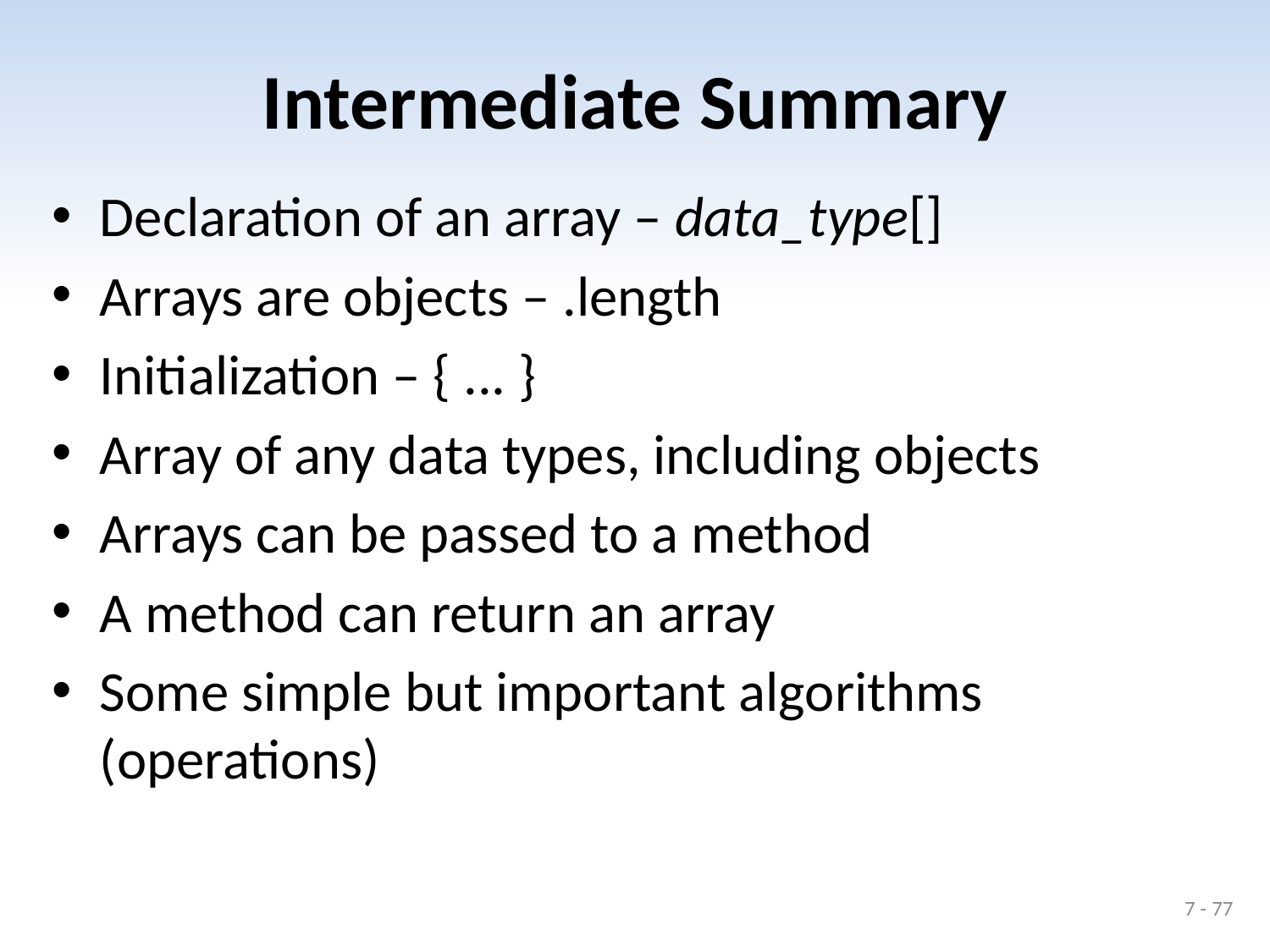

# Intermediate Summary
Declaration of an array – data_type[]
Arrays are objects – .length
Initialization – { ... }
Array of any data types, including objects
Arrays can be passed to a method
A method can return an array
Some simple but important algorithms (operations)

7 - 77